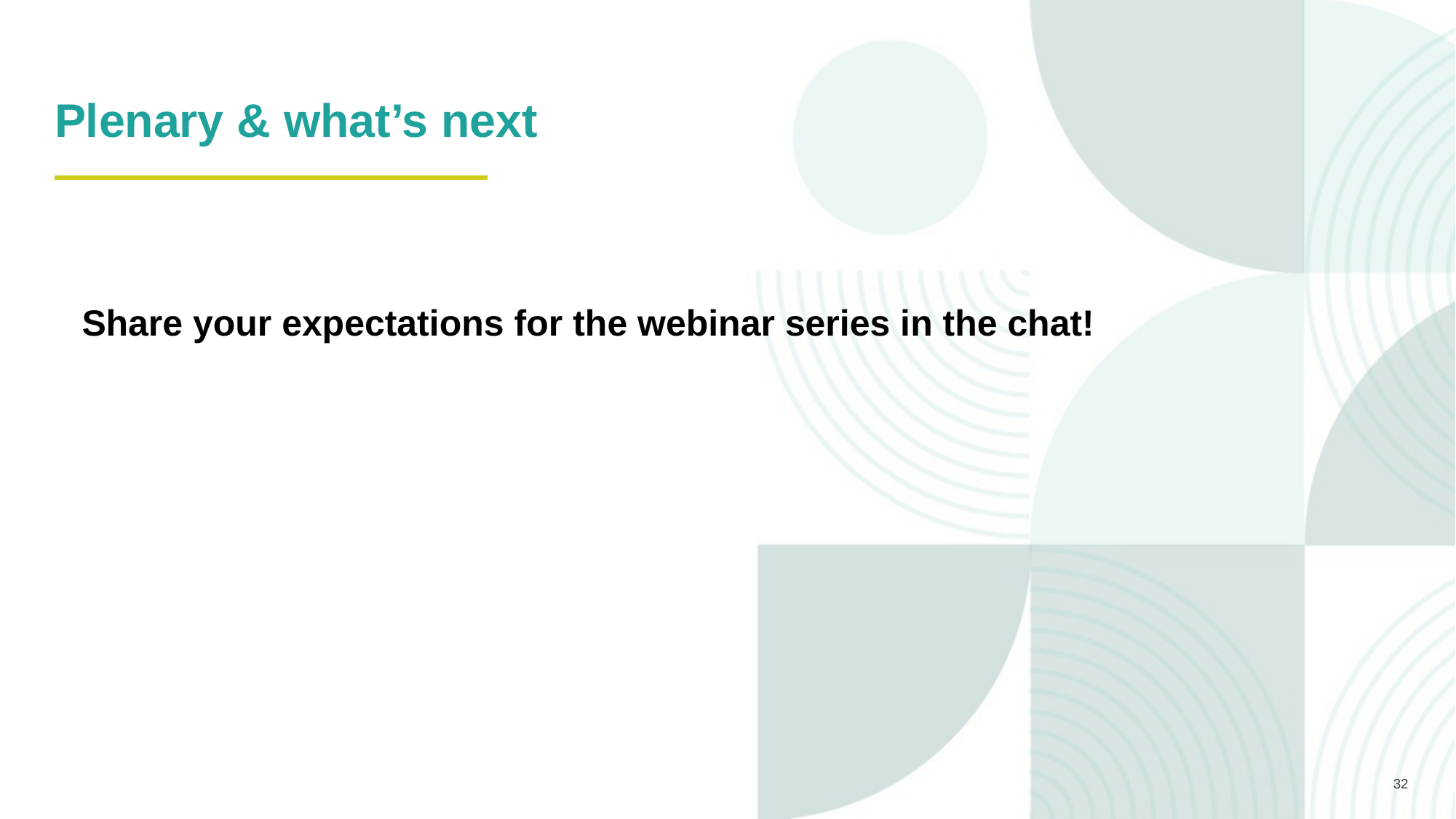

Plenary & what’s next
Share your expectations for the webinar series in the chat!

32